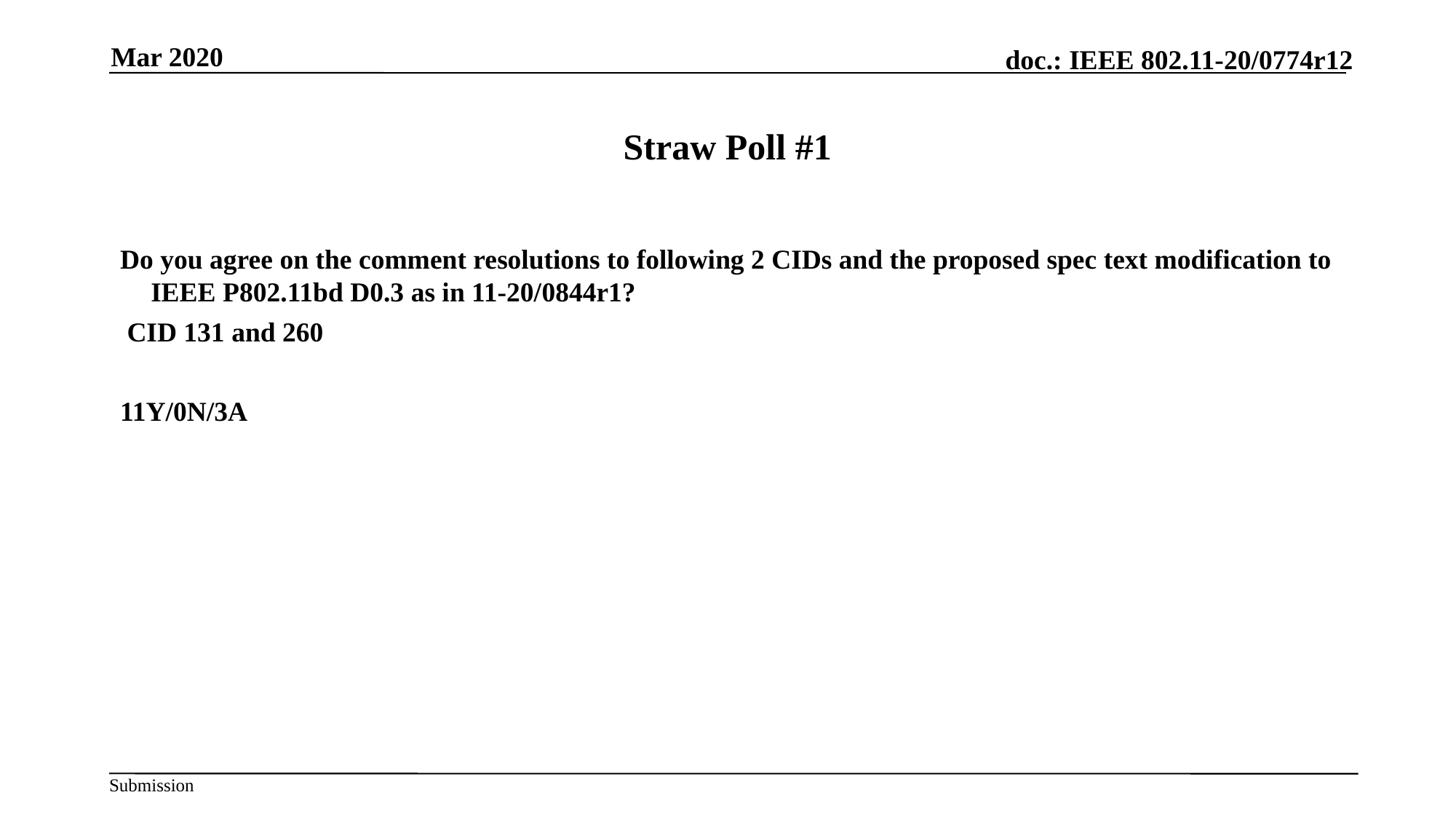

Mar 2020
# Straw Poll #1
Do you agree on the comment resolutions to following 2 CIDs and the proposed spec text modification to IEEE P802.11bd D0.3 as in 11-20/0844r1?
 CID 131 and 260

11Y/0N/3A